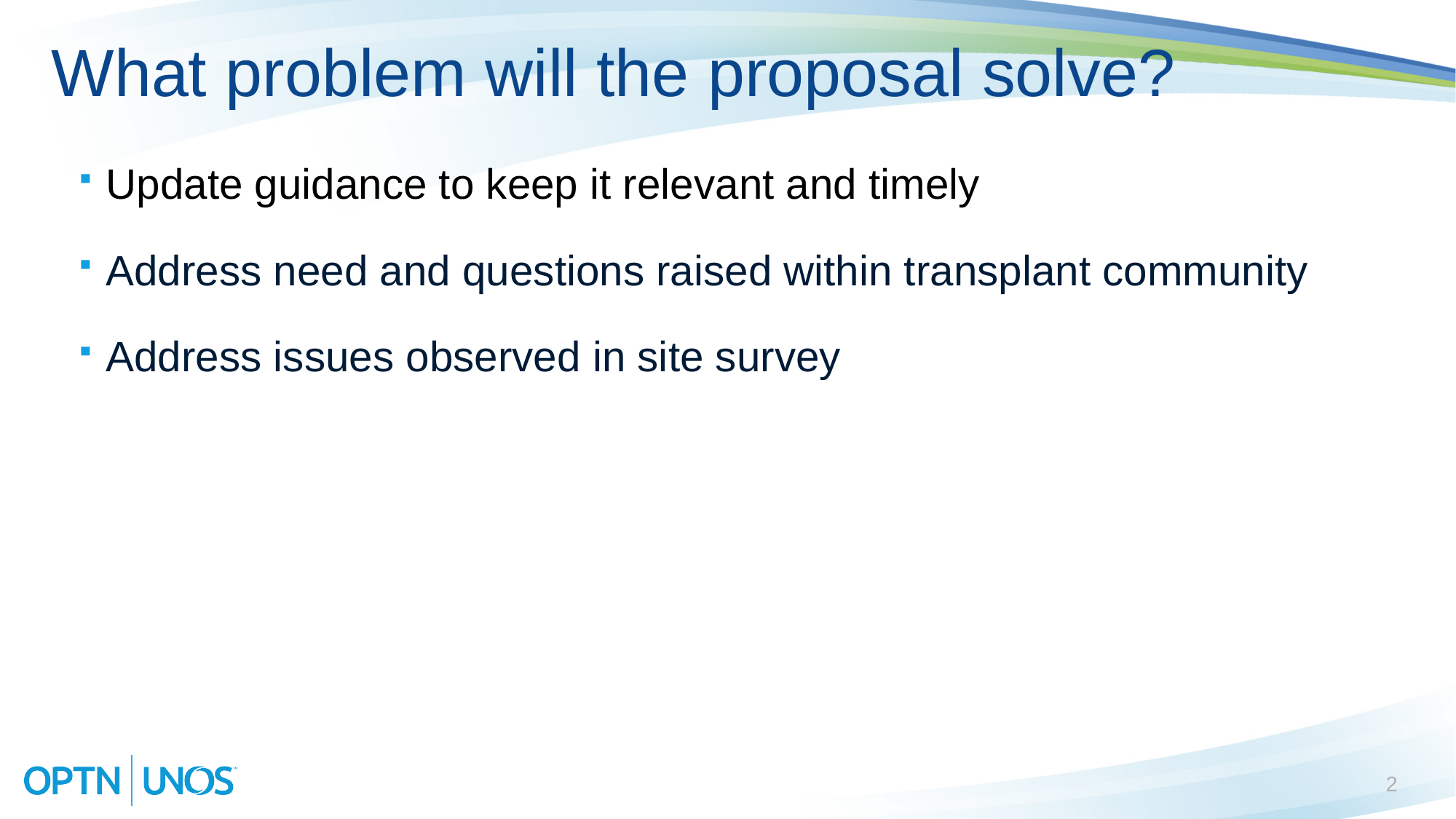

# What problem will the proposal solve?
Update guidance to keep it relevant and timely
Address need and questions raised within transplant community
Address issues observed in site survey
2